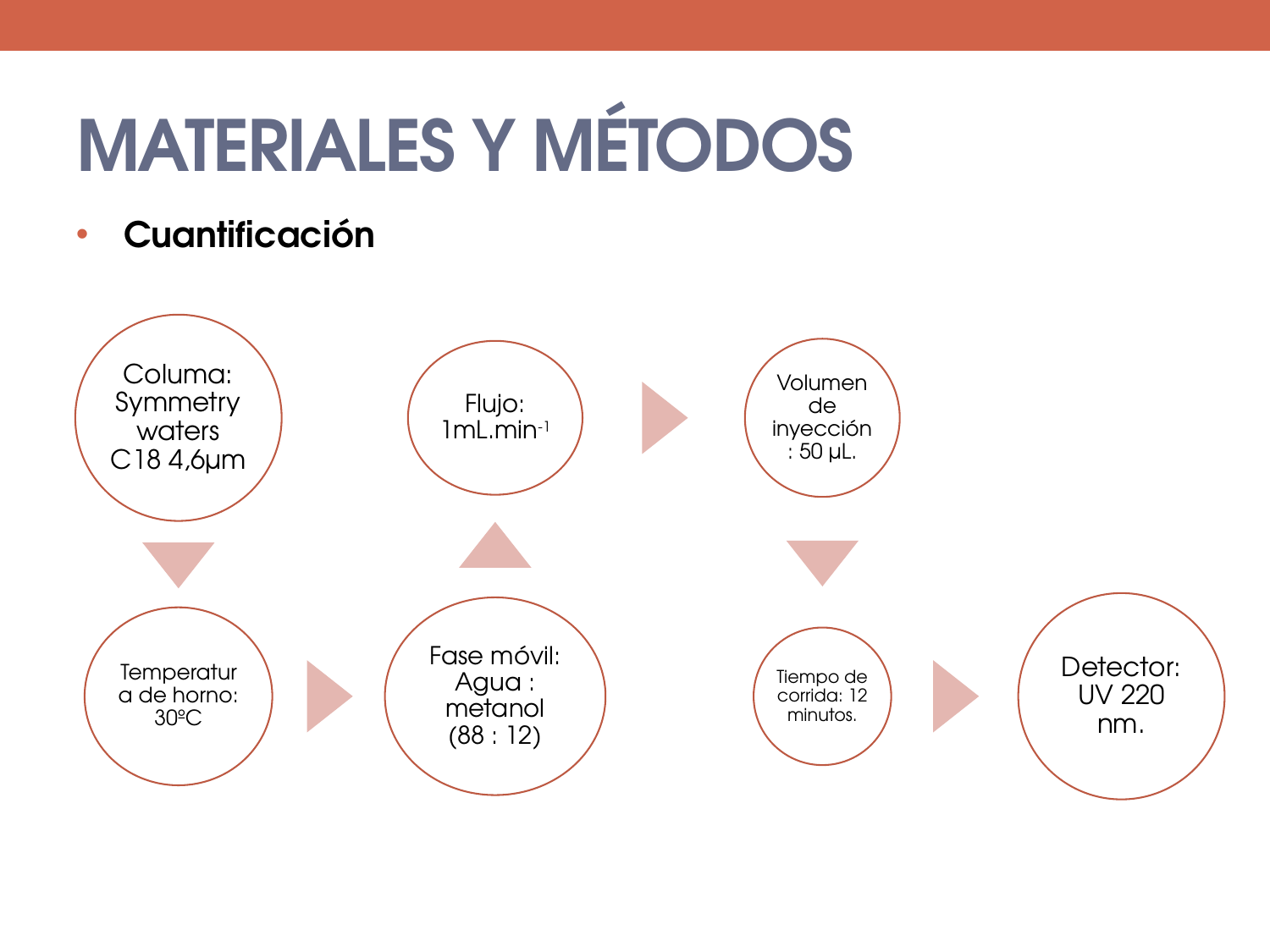

# MATERIALES Y MÉTODOS
Cuantificación

Columa: Symmetry waters C18 4,6µm
Temperatura de horno: 30ºC
Fase móvil: Agua : metanol (88 : 12)
Flujo: 1mL.min-1
Volumen de inyección: 50 µL.
Tiempo de corrida: 12 minutos.
Detector: UV 220 nm.